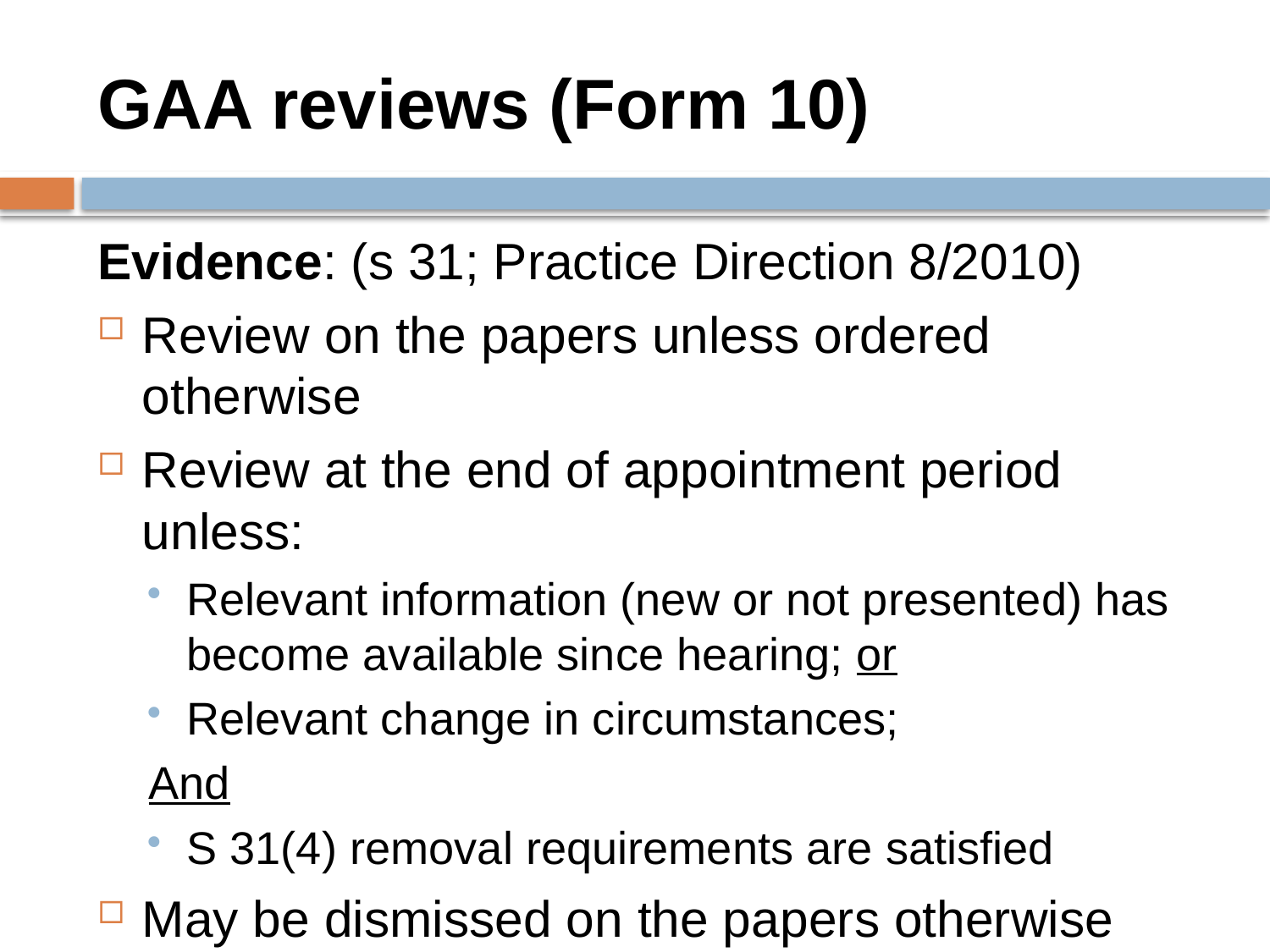

# GAA reviews (Form 10)
Evidence: (s 31; Practice Direction 8/2010)
Review on the papers unless ordered otherwise
Review at the end of appointment period unless:
Relevant information (new or not presented) has become available since hearing; or
Relevant change in circumstances;
And
S 31(4) removal requirements are satisfied
May be dismissed on the papers otherwise
Orders sought: directions to former G/A (s 32B)